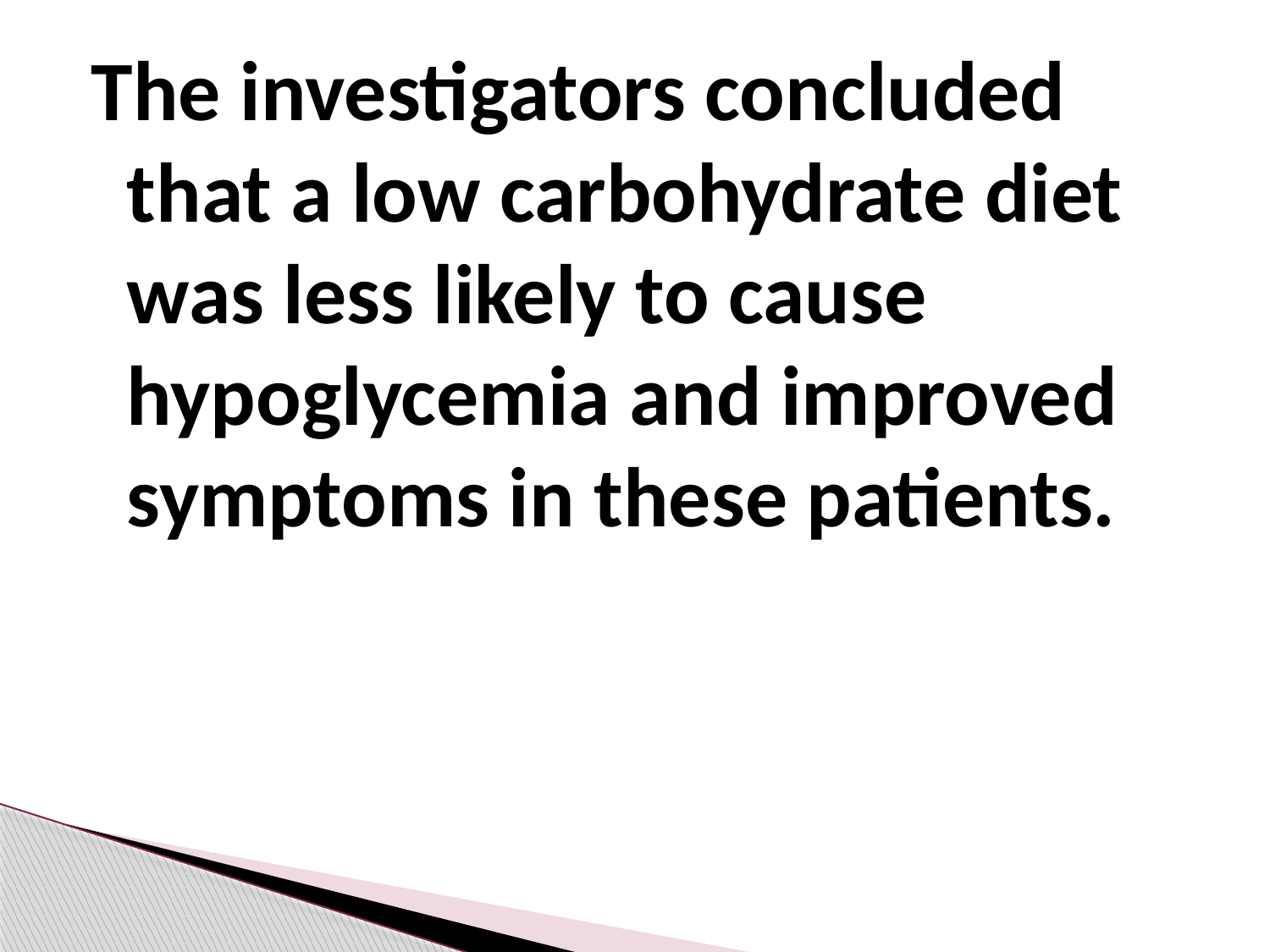

The investigators concluded that a low carbohydrate diet was less likely to cause hypoglycemia and improved symptoms in these patients.